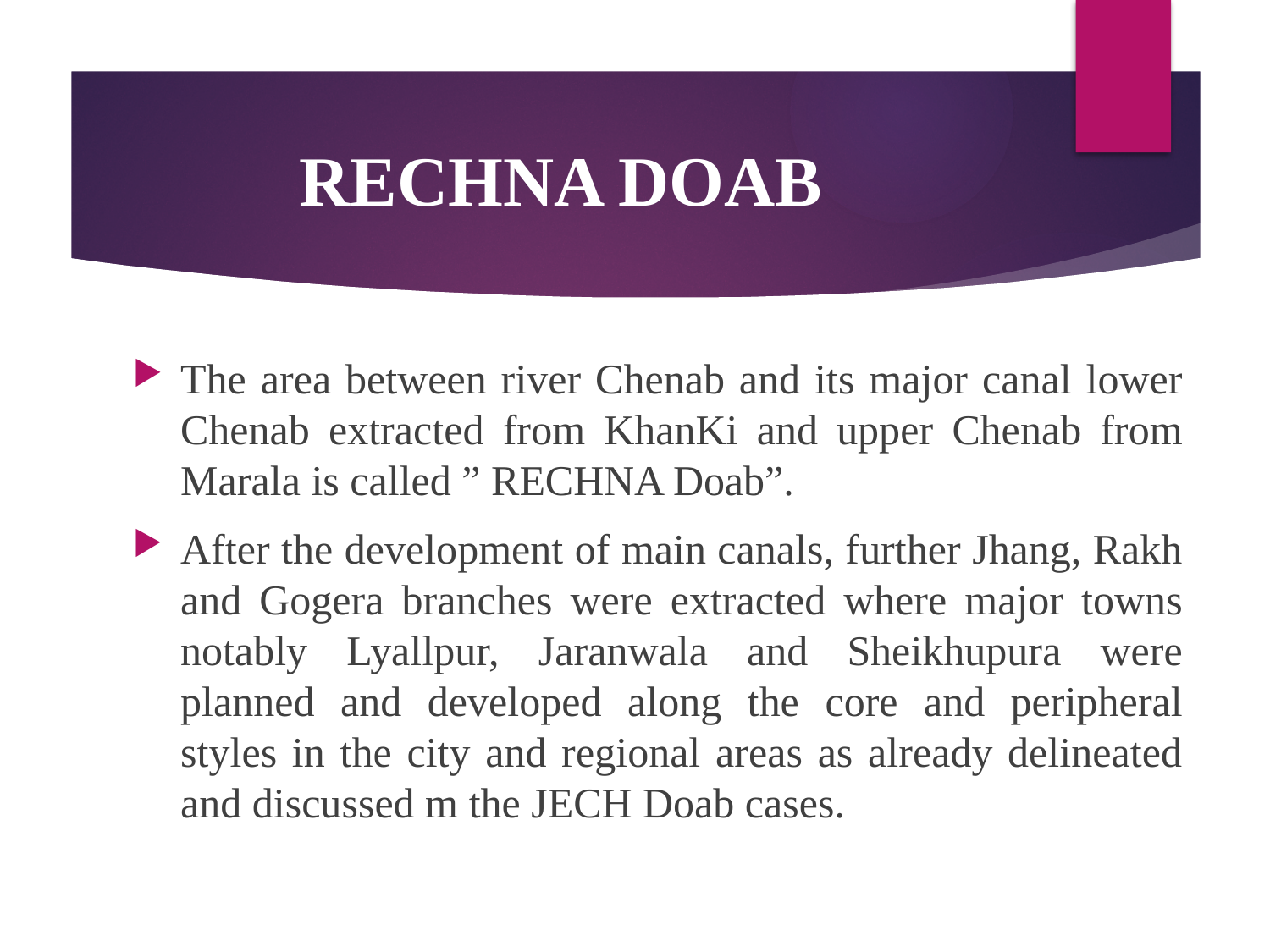

# RECHNA DOAB
The area between river Chenab and its major canal lower Chenab extracted from KhanKi and upper Chenab from Marala is called ” RECHNA Doab”.
After the development of main canals, further Jhang, Rakh and Gogera branches were extracted where major towns notably Lyallpur, Jaranwala and Sheikhupura were planned and developed along the core and peripheral styles in the city and regional areas as already delineated and discussed m the JECH Doab cases.